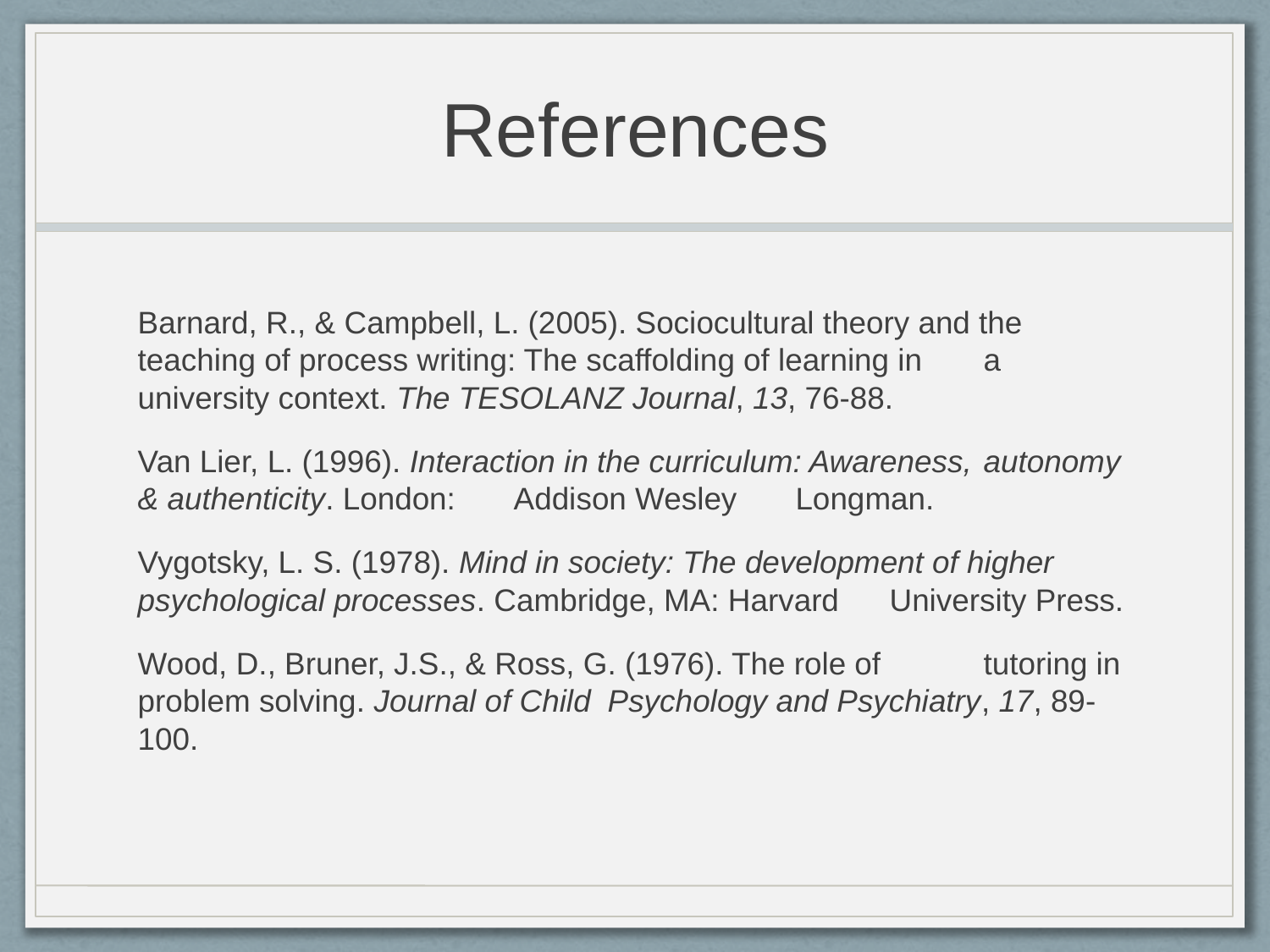

# References
Barnard, R., & Campbell, L. (2005). Sociocultural theory and the 	teaching of process writing: The scaffolding of learning in 	a university context. The TESOLANZ Journal, 13, 76-88.
Van Lier, L. (1996). Interaction in the curriculum: Awareness, 	autonomy & authenticity. London: 	Addison Wesley 	Longman.
Vygotsky, L. S. (1978). Mind in society: The development of higher 	psychological processes. Cambridge, MA: Harvard 	University Press.
Wood, D., Bruner, J.S., & Ross, G. (1976). The role of 	tutoring in problem solving. Journal of Child 	Psychology and Psychiatry, 17, 89-100.